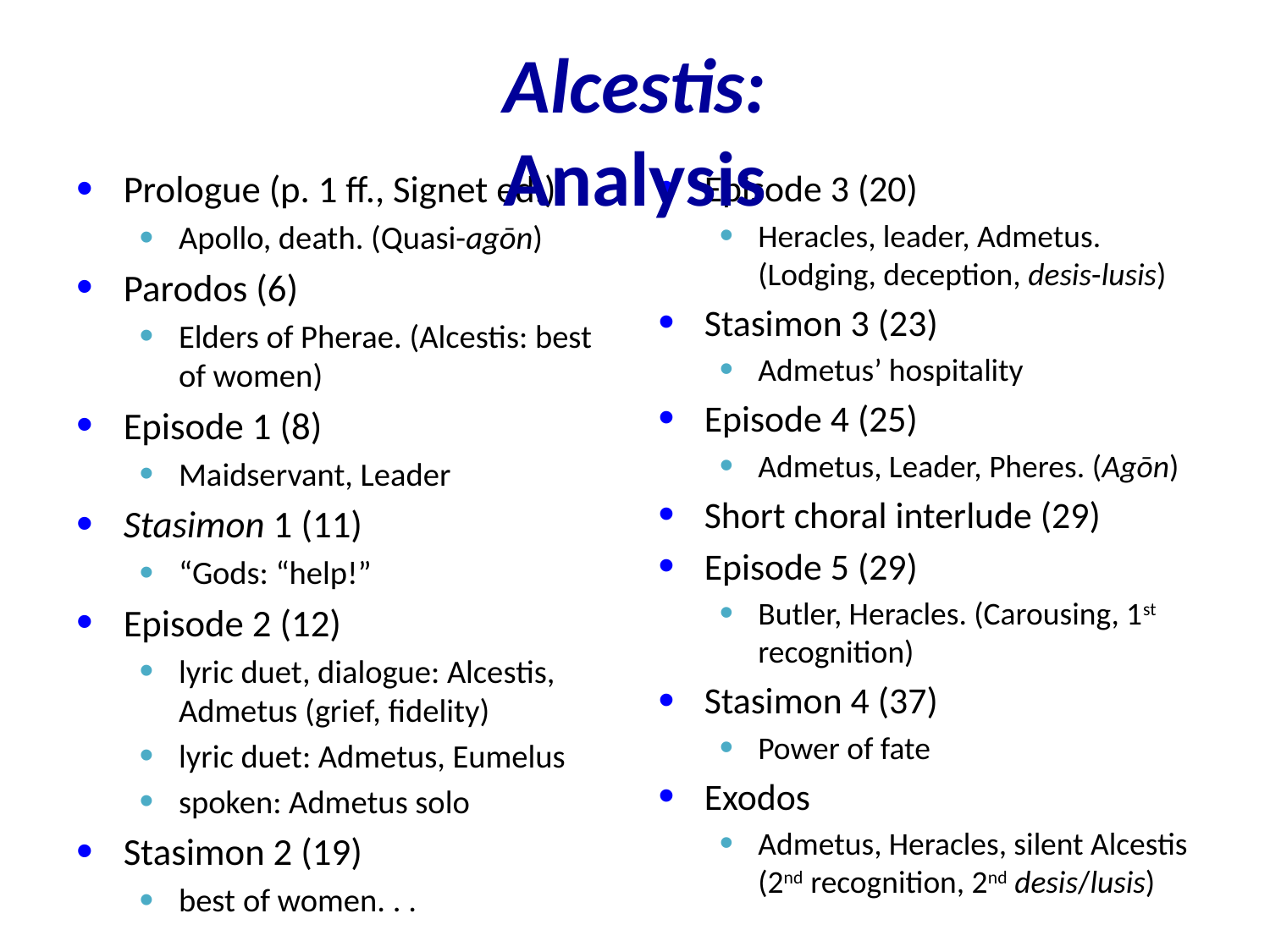

# Alcestis: Analysis
Prologue (p. 1 ff., Signet ed.)
Apollo, death. (Quasi-agōn)
Parodos (6)
Elders of Pherae. (Alcestis: best of women)
Episode 1 (8)
Maidservant, Leader
Stasimon 1 (11)
“Gods: “help!”
Episode 2 (12)
lyric duet, dialogue: Alcestis, Admetus (grief, fidelity)
lyric duet: Admetus, Eumelus
spoken: Admetus solo
Stasimon 2 (19)
best of women. . .
Episode 3 (20)
Heracles, leader, Admetus. (Lodging, deception, desis-lusis)
Stasimon 3 (23)
Admetus’ hospitality
Episode 4 (25)
Admetus, Leader, Pheres. (Agōn)
Short choral interlude (29)
Episode 5 (29)
Butler, Heracles. (Carousing, 1st recognition)
Stasimon 4 (37)
Power of fate
Exodos
Admetus, Heracles, silent Alcestis (2nd recognition, 2nd desis/lusis)